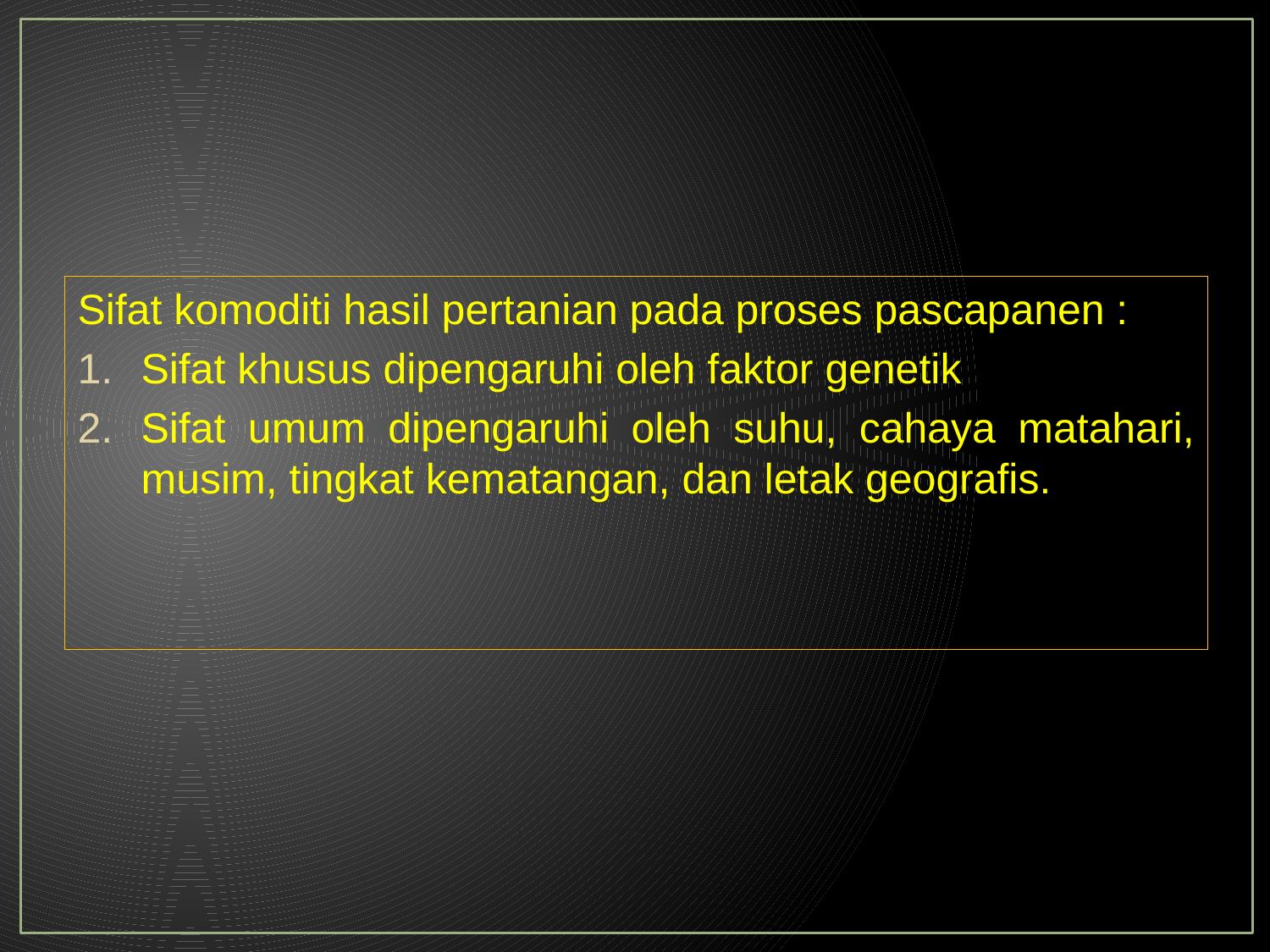

Sifat komoditi hasil pertanian pada proses pascapanen :
Sifat khusus dipengaruhi oleh faktor genetik
Sifat umum dipengaruhi oleh suhu, cahaya matahari, musim, tingkat kematangan, dan letak geografis.